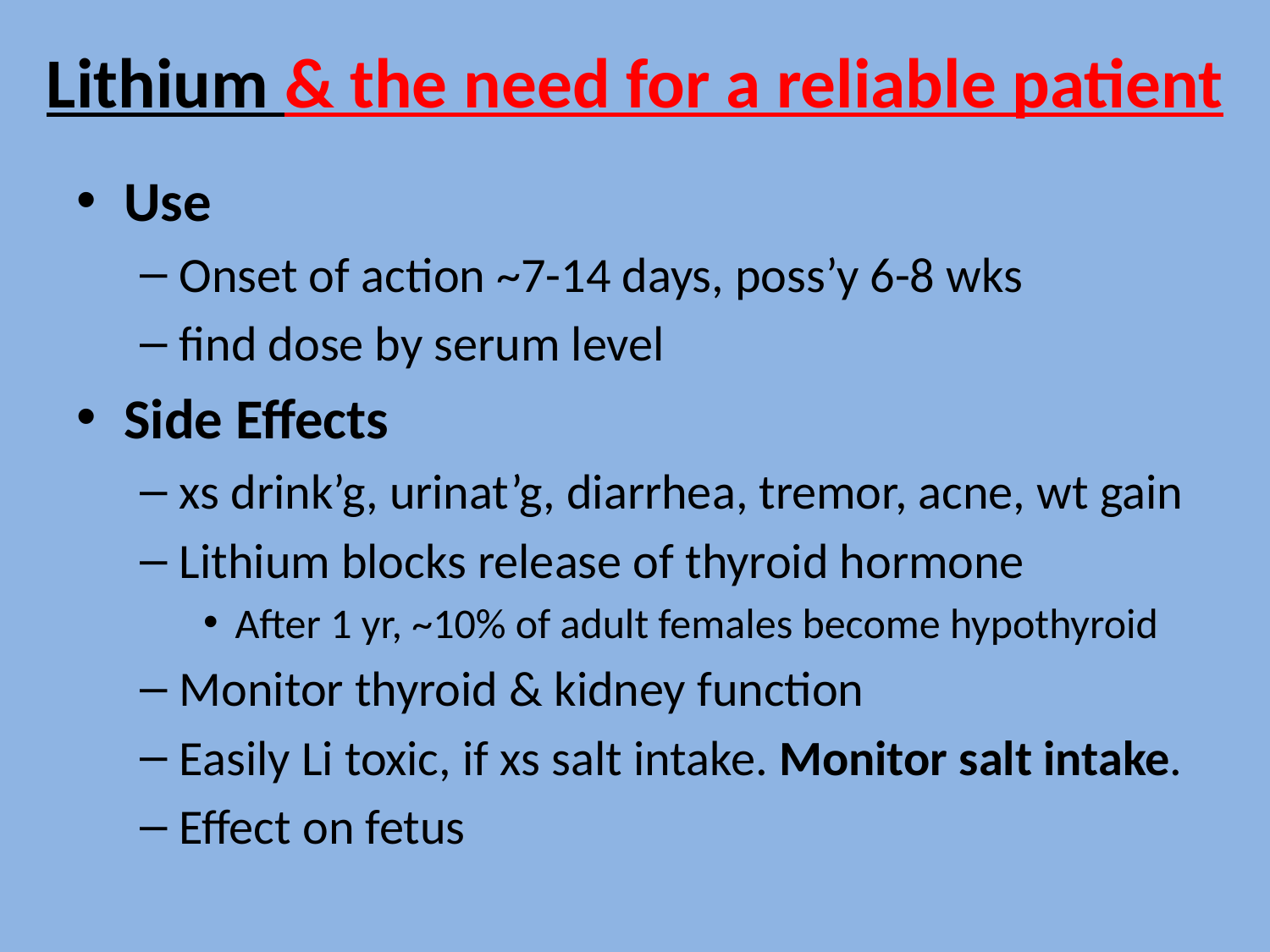

# Lithium & the need for a reliable patient
Use
Onset of action ~7-14 days, poss’y 6-8 wks
find dose by serum level
Side Effects
xs drink’g, urinat’g, diarrhea, tremor, acne, wt gain
Lithium blocks release of thyroid hormone
After 1 yr, ~10% of adult females become hypothyroid
Monitor thyroid & kidney function
Easily Li toxic, if xs salt intake. Monitor salt intake.
Effect on fetus